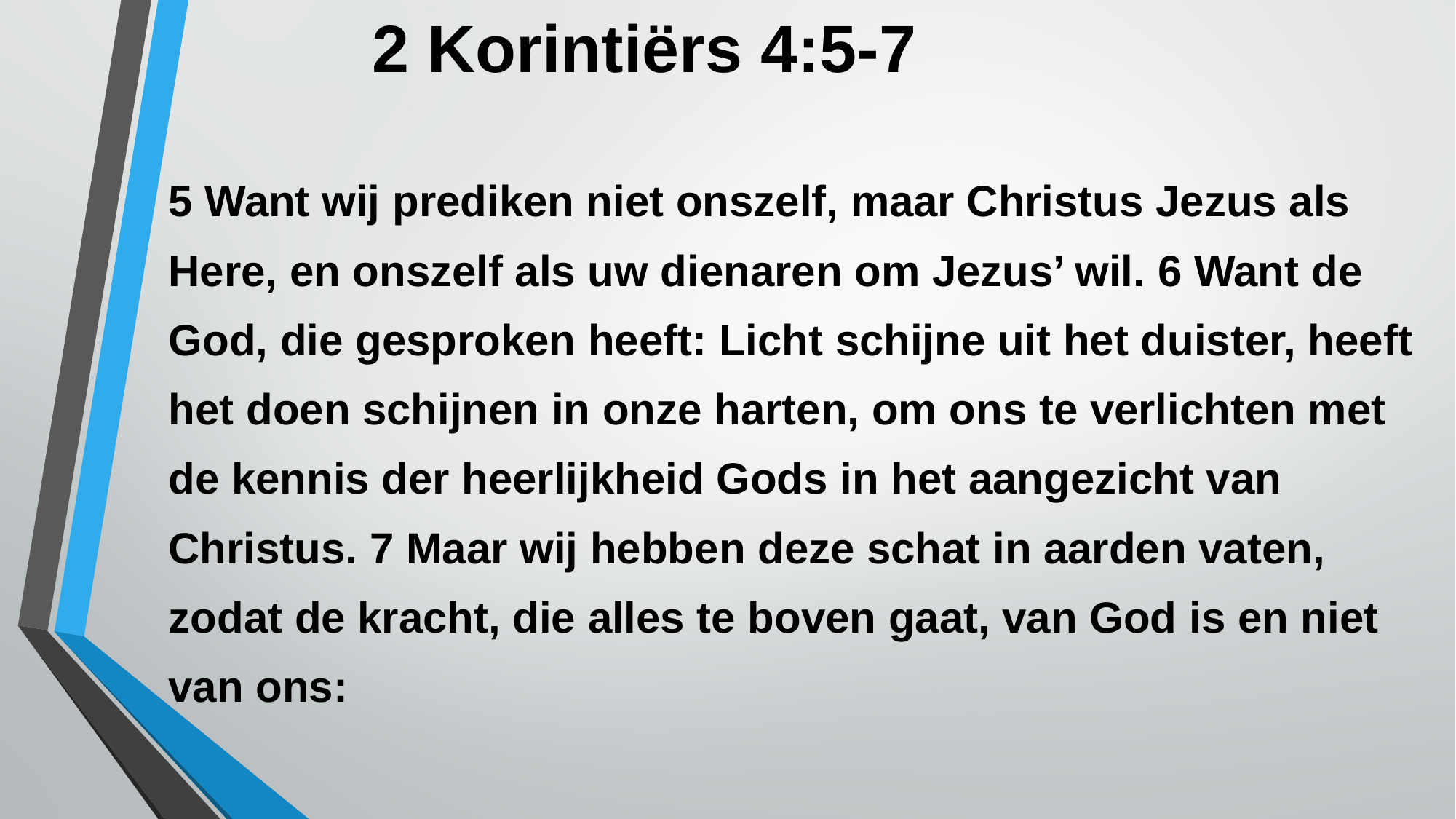

# 2 Korintiërs 4:5-7
5 Want wij prediken niet onszelf, maar Christus Jezus als
Here, en onszelf als uw dienaren om Jezus’ wil. 6 Want de
God, die gesproken heeft: Licht schijne uit het duister, heeft
het doen schijnen in onze harten, om ons te verlichten met
de kennis der heerlijkheid Gods in het aangezicht van
Christus. 7 Maar wij hebben deze schat in aarden vaten,
zodat de kracht, die alles te boven gaat, van God is en niet
van ons: